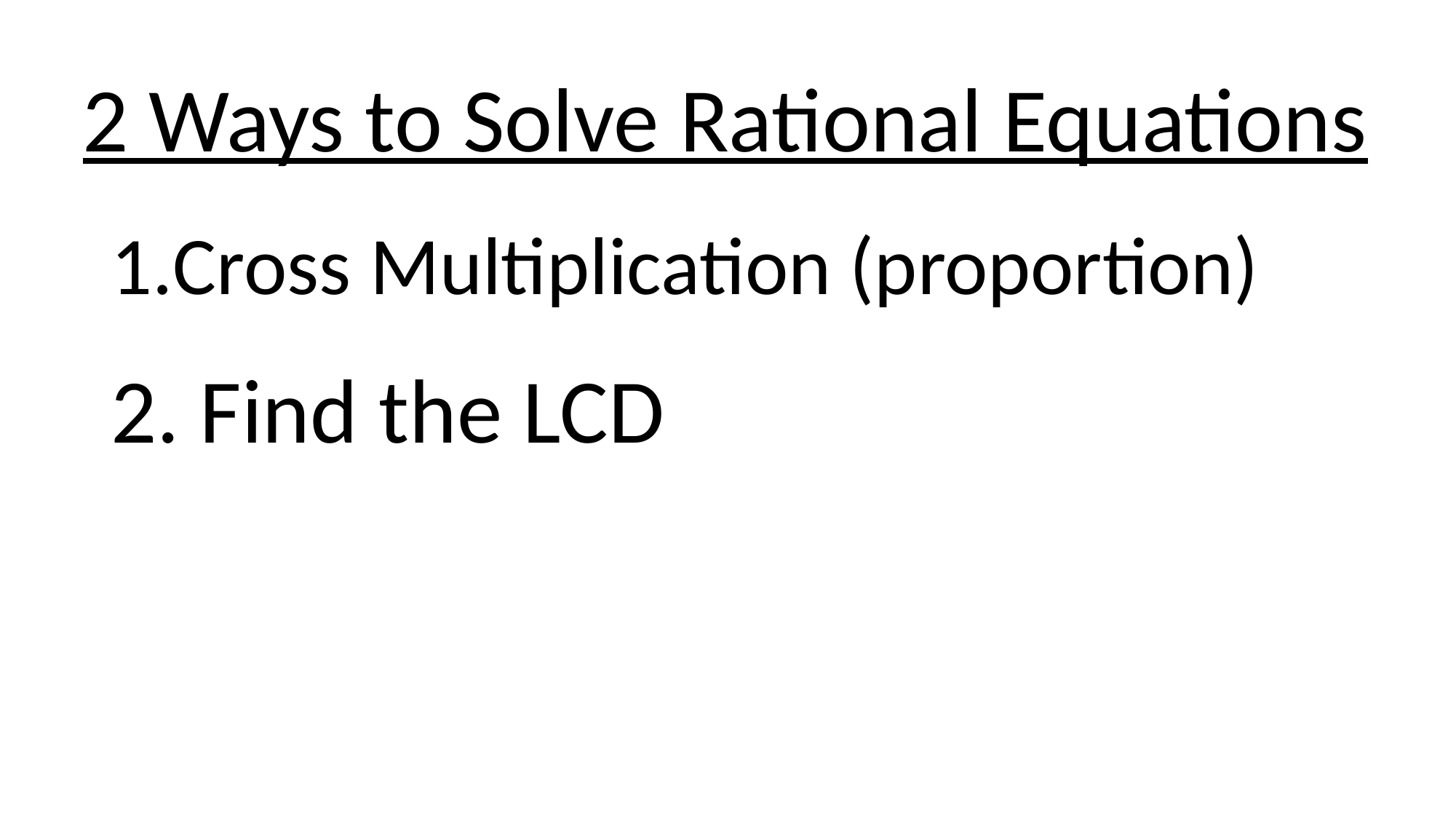

# 2 Ways to Solve Rational Equations
Cross Multiplication (proportion)

2. Find the LCD